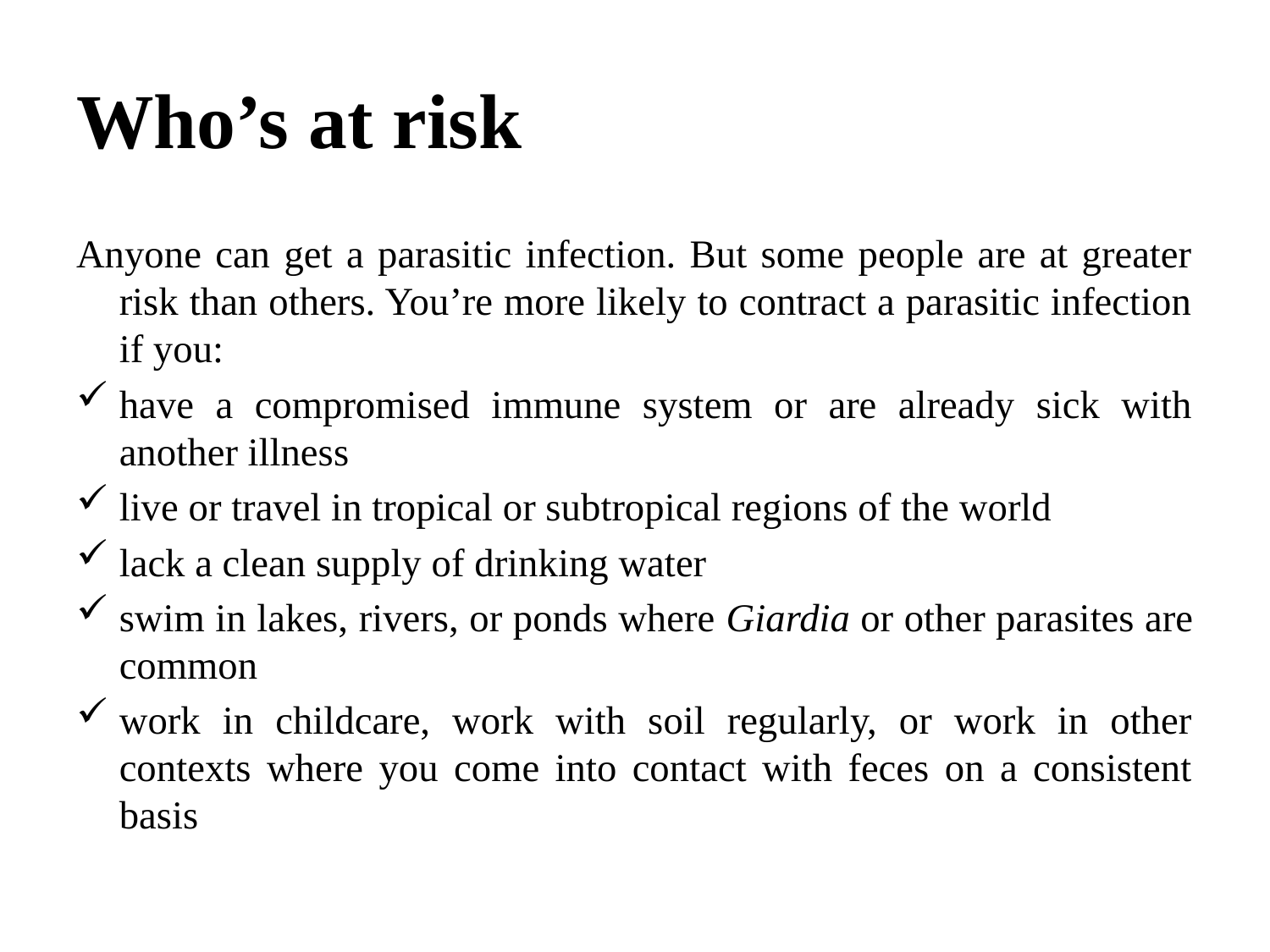

# Who’s at risk
Anyone can get a parasitic infection. But some people are at greater risk than others. You’re more likely to contract a parasitic infection if you:
have a compromised immune system or are already sick with another illness
live or travel in tropical or subtropical regions of the world
lack a clean supply of drinking water
swim in lakes, rivers, or ponds where Giardia or other parasites are common
work in childcare, work with soil regularly, or work in other contexts where you come into contact with feces on a consistent basis